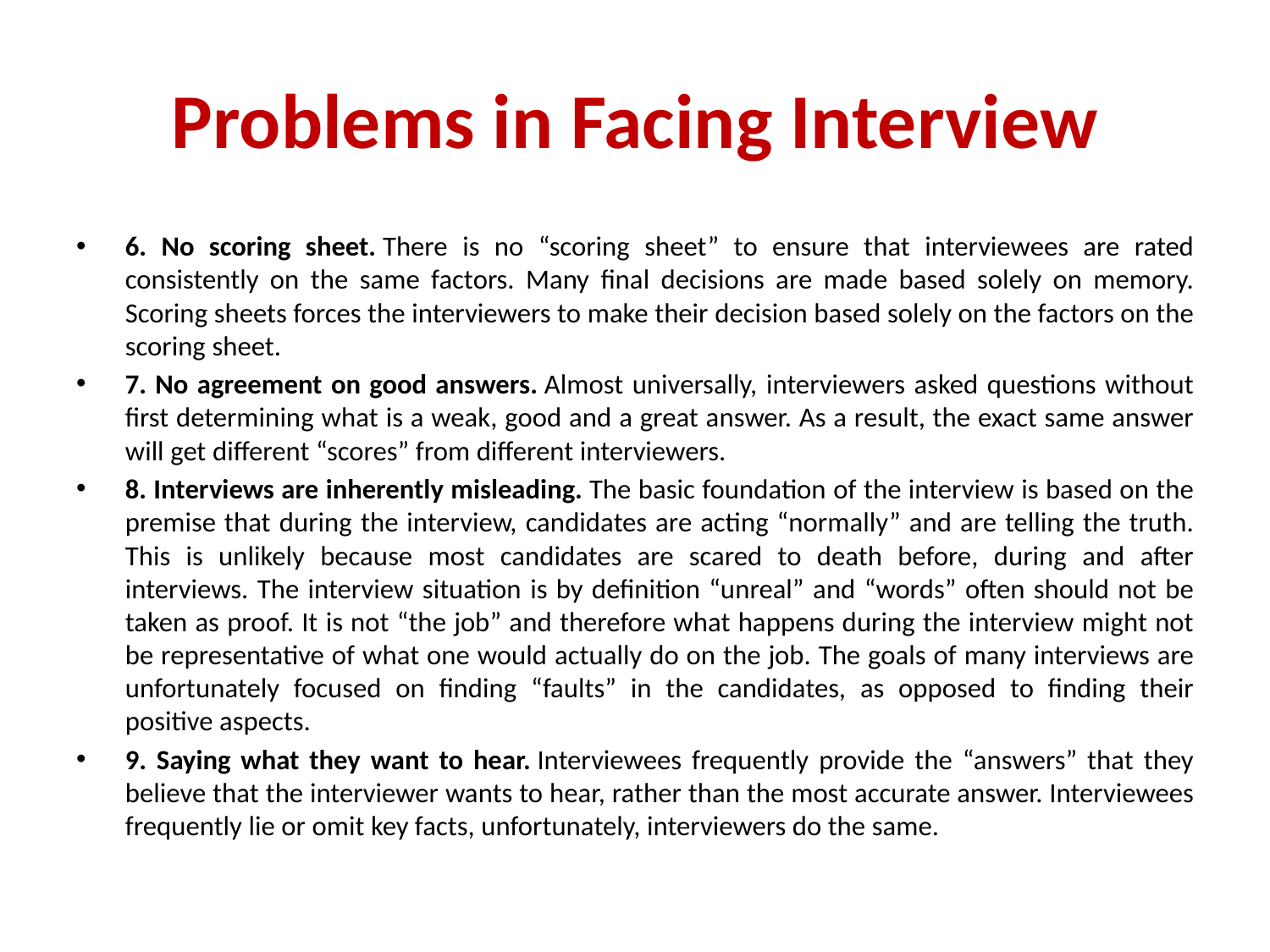

# Problems in Facing Interview
6. No scoring sheet. There is no “scoring sheet” to ensure that interviewees are rated consistently on the same factors. Many final decisions are made based solely on memory. Scoring sheets forces the interviewers to make their decision based solely on the factors on the scoring sheet.
7. No agreement on good answers. Almost universally, interviewers asked questions without first determining what is a weak, good and a great answer. As a result, the exact same answer will get different “scores” from different interviewers.
8. Interviews are inherently misleading. The basic foundation of the interview is based on the premise that during the interview, candidates are acting “normally” and are telling the truth. This is unlikely because most candidates are scared to death before, during and after interviews. The interview situation is by definition “unreal” and “words” often should not be taken as proof. It is not “the job” and therefore what happens during the interview might not be representative of what one would actually do on the job. The goals of many interviews are unfortunately focused on finding “faults” in the candidates, as opposed to finding their positive aspects.
9. Saying what they want to hear. Interviewees frequently provide the “answers” that they believe that the interviewer wants to hear, rather than the most accurate answer. Interviewees frequently lie or omit key facts, unfortunately, interviewers do the same.